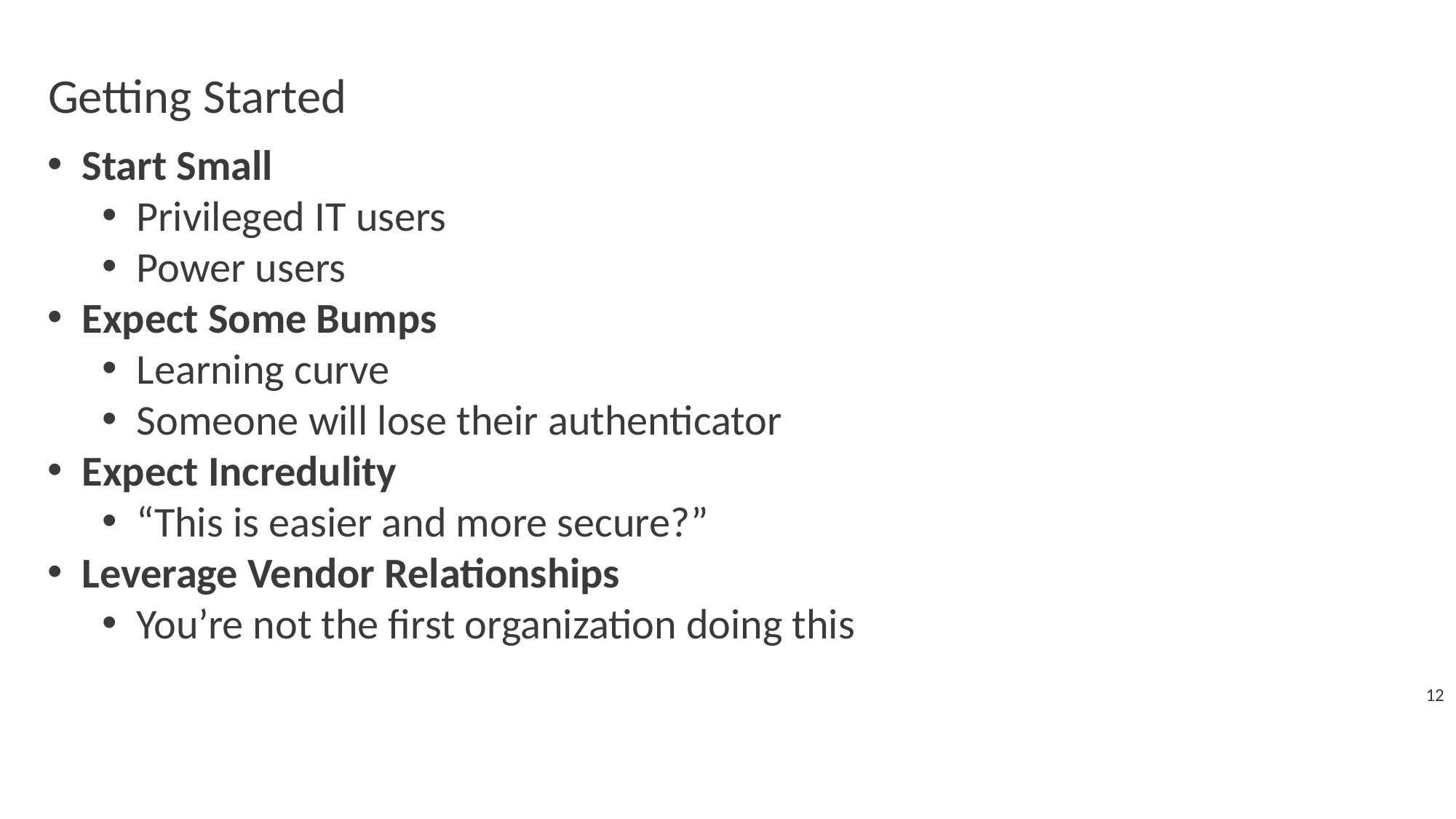

# Getting Started
Start Small
Privileged IT users
Power users
Expect Some Bumps
Learning curve
Someone will lose their authenticator
Expect Incredulity
“This is easier and more secure?”
Leverage Vendor Relationships
You’re not the first organization doing this